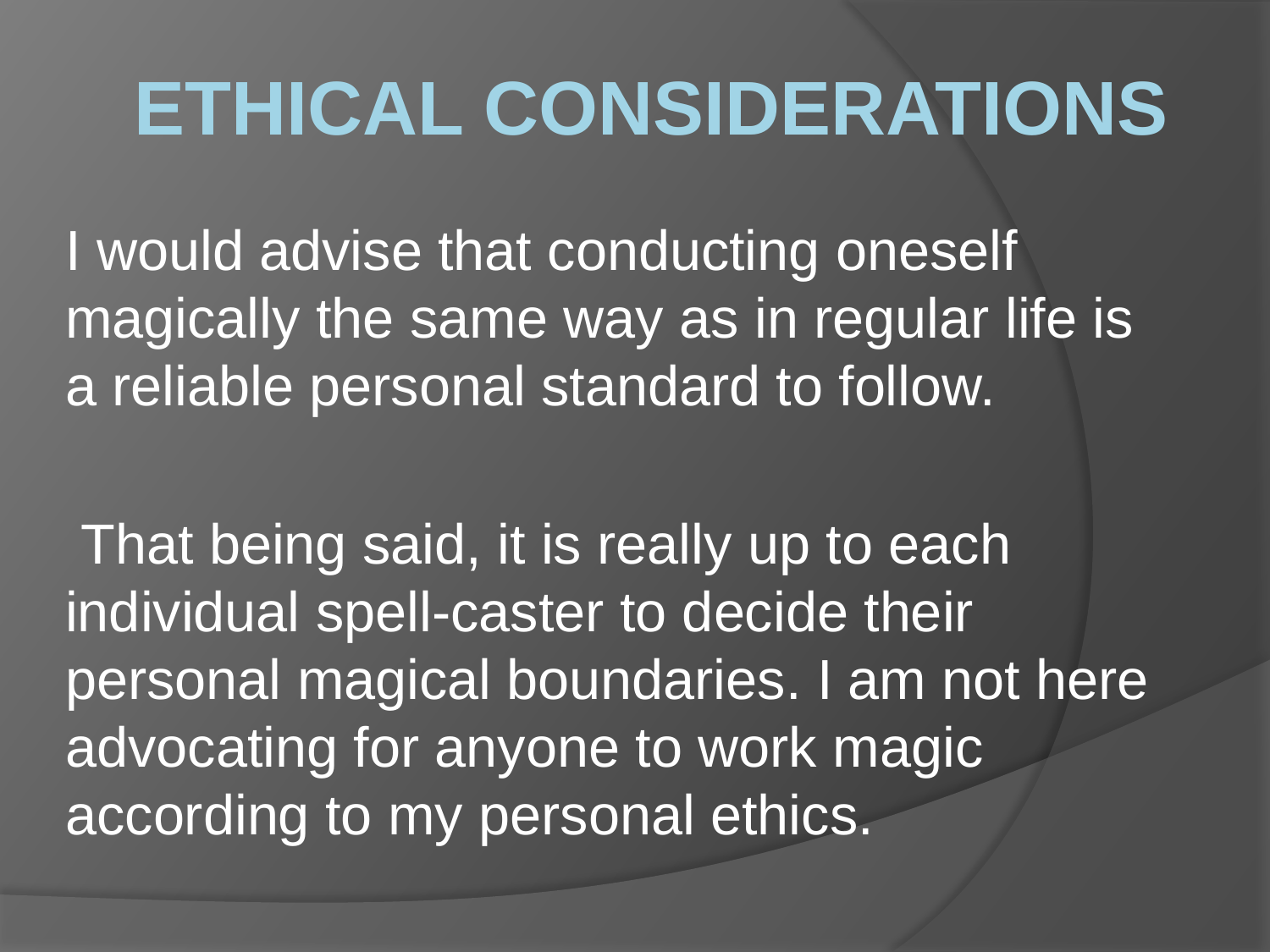

# Ethical Considerations
I would advise that conducting oneself magically the same way as in regular life is a reliable personal standard to follow.

 That being said, it is really up to each individual spell-caster to decide their personal magical boundaries. I am not here advocating for anyone to work magic according to my personal ethics.